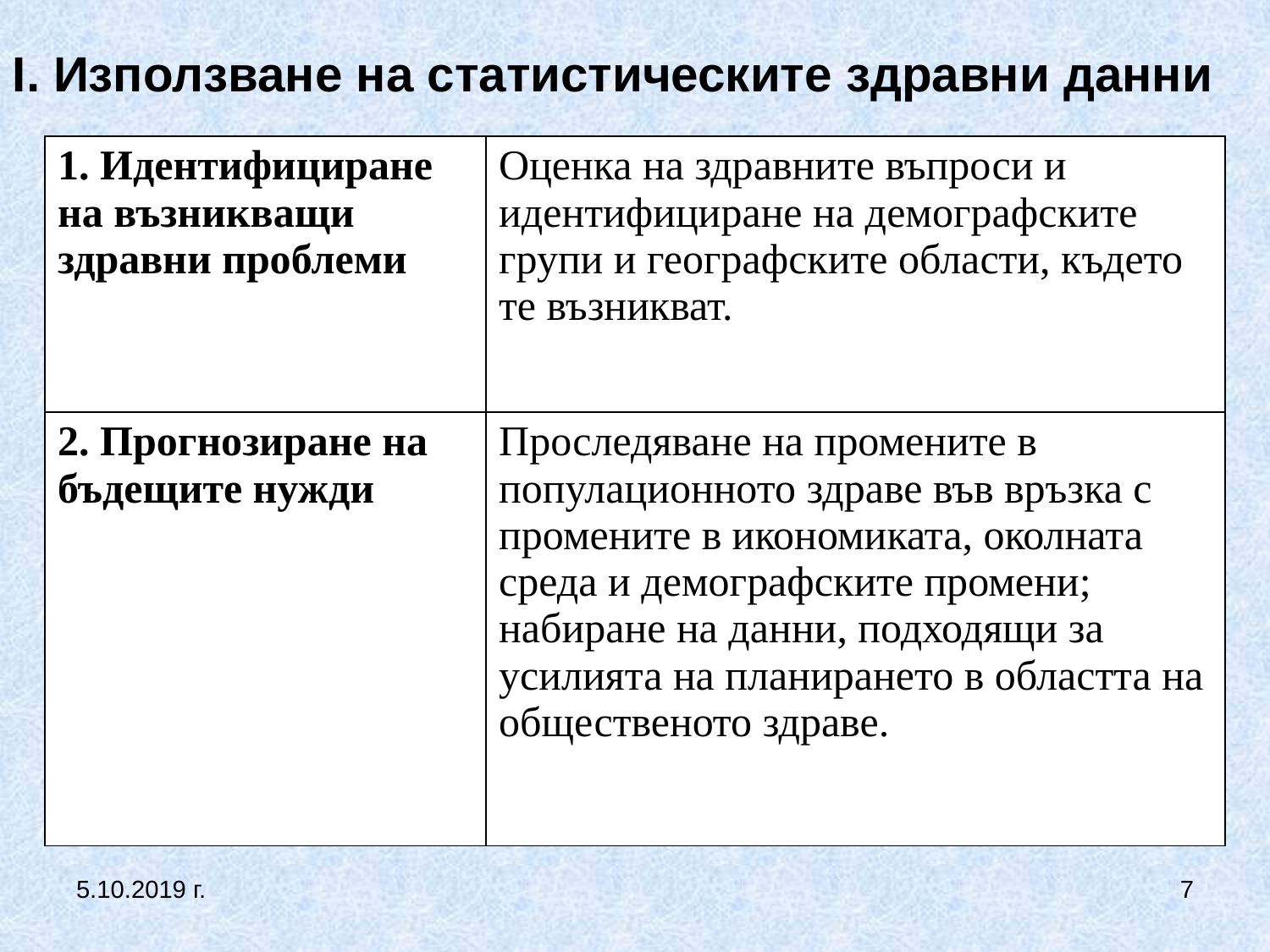

I. Използване на статистическите здравни данни
| 1. Идентифициране на възникващи здравни проблеми | Оценка на здравните въпроси и идентифициране на демографските групи и географските области, където те възникват. |
| --- | --- |
| 2. Прогнозиране на бъдещите нужди | Проследяване на промените в популационното здраве във връзка с промените в икономиката, околната среда и демографските промени; набиране на данни, подходящи за усилията на планирането в областта на общественото здраве. |
5.10.2019 г.
7